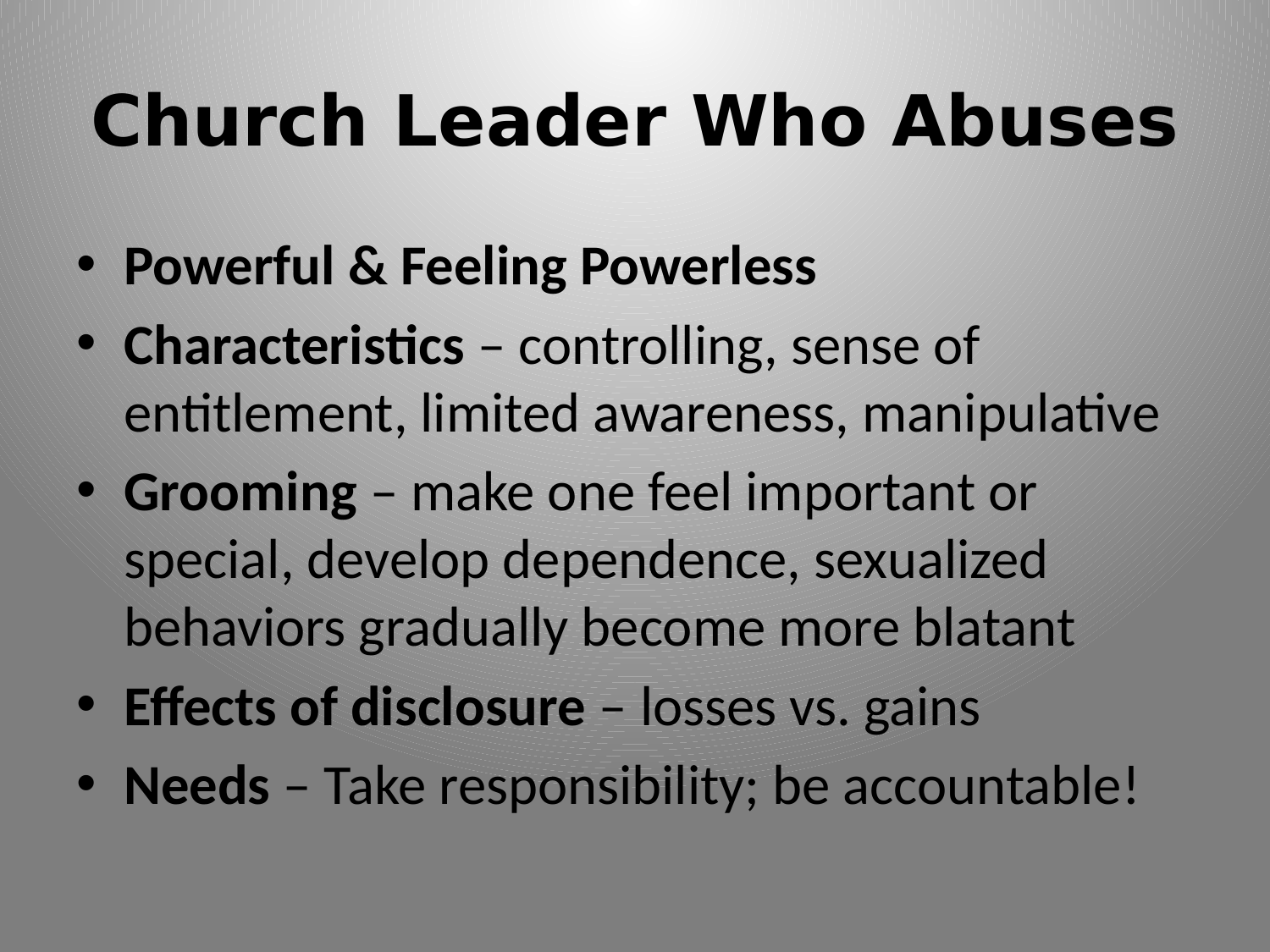

# Church Leader Who Abuses
Powerful & Feeling Powerless
Characteristics – controlling, sense of entitlement, limited awareness, manipulative
Grooming – make one feel important or special, develop dependence, sexualized behaviors gradually become more blatant
Effects of disclosure – losses vs. gains
Needs – Take responsibility; be accountable!